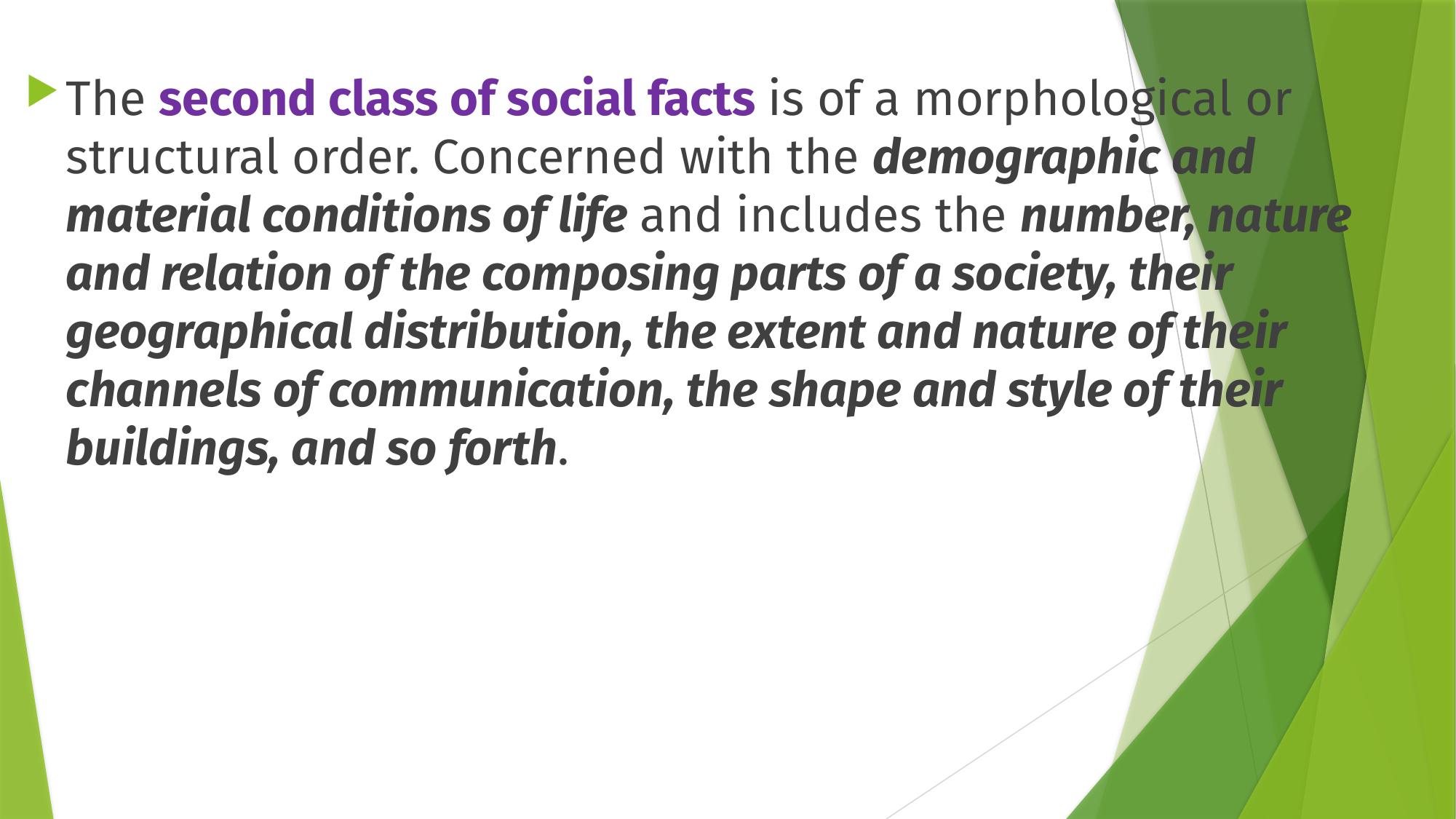

The second class of social facts is of a morphological or structural order. Concerned with the demographic and material conditions of life and includes the number, nature and relation of the composing parts of a society, their geographical distribution, the extent and nature of their channels of communication, the shape and style of their buildings, and so forth.